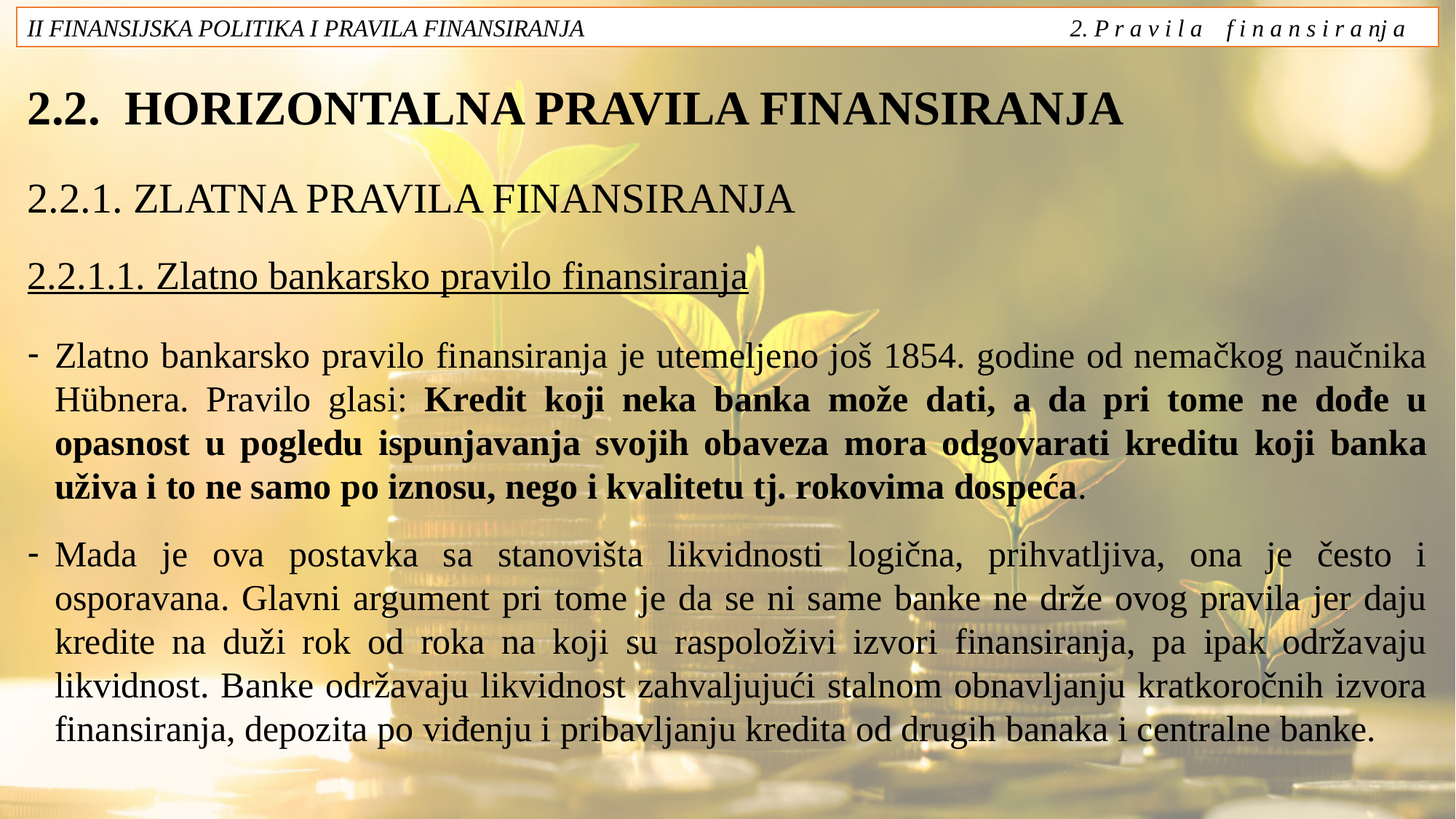

II FINANSIJSKA POLITIKA I PRAVILA FINANSIRANJA                                                                                 2. P r a v i l a    f i n a n s i r a nj a
# 2.2.  HORIZONTALNA PRAVILA FINANSIRANJA
2.2.1. ZLATNA PRAVILA FINANSIRANJA
2.2.1.1. Zlatno bankarsko pravilo finansiranja
Zlatno bankarsko pravilo finansiranja je utemeljeno još 1854. godine od nemačkog naučnika Hübnera. Pravilo glasi: Kredit koji neka banka može dati, a da pri tome ne dođe u opasnost u pogledu ispunjavanja svojih obaveza mora odgovarati kreditu koji banka uživa i to ne samo po iznosu, nego i kvalitetu tj. rokovima dospeća.
Mada je ova postavka sa stanovišta likvidnosti logična, prihvatljiva, ona je često i osporavana. Glavni argument pri tome je da se ni same banke ne drže ovog pravila jer daju kredite na duži rok od roka na koji su raspoloživi izvori finansiranja, pa ipak održavaju likvidnost. Banke održavaju likvidnost zahvaljujući stalnom obnavljanju kratkoročnih izvora finansiranja, depozita po viđenju i pribavljanju kredita od drugih banaka i centralne banke.